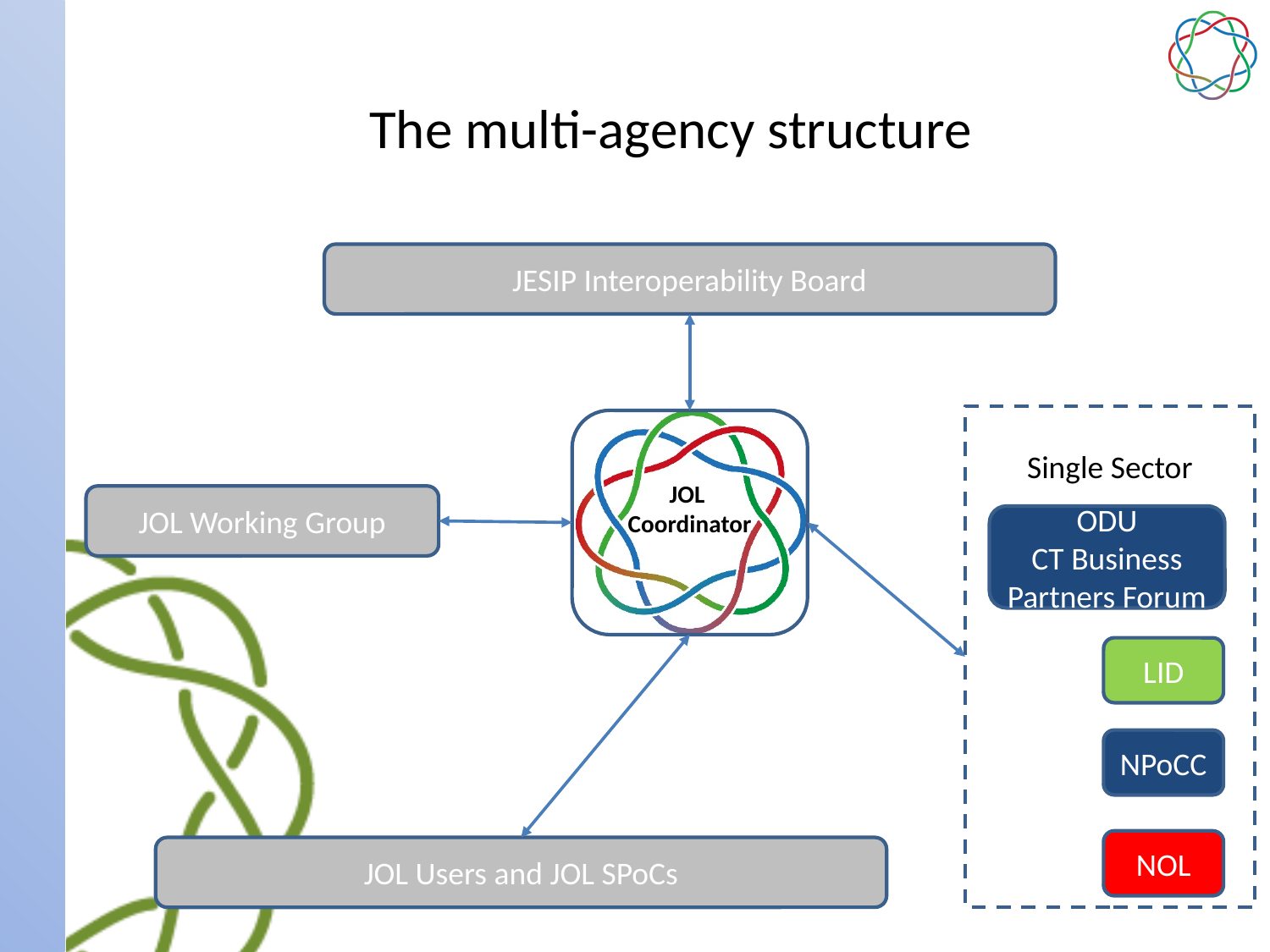

The multi-agency structure
JESIP Interoperability Board

JOL
Coordinator

Single Sector
JOL Working Group
ODU
CT Business Partners Forum
LID
NPoCC
NOL
JOL Users and JOL SPoCs